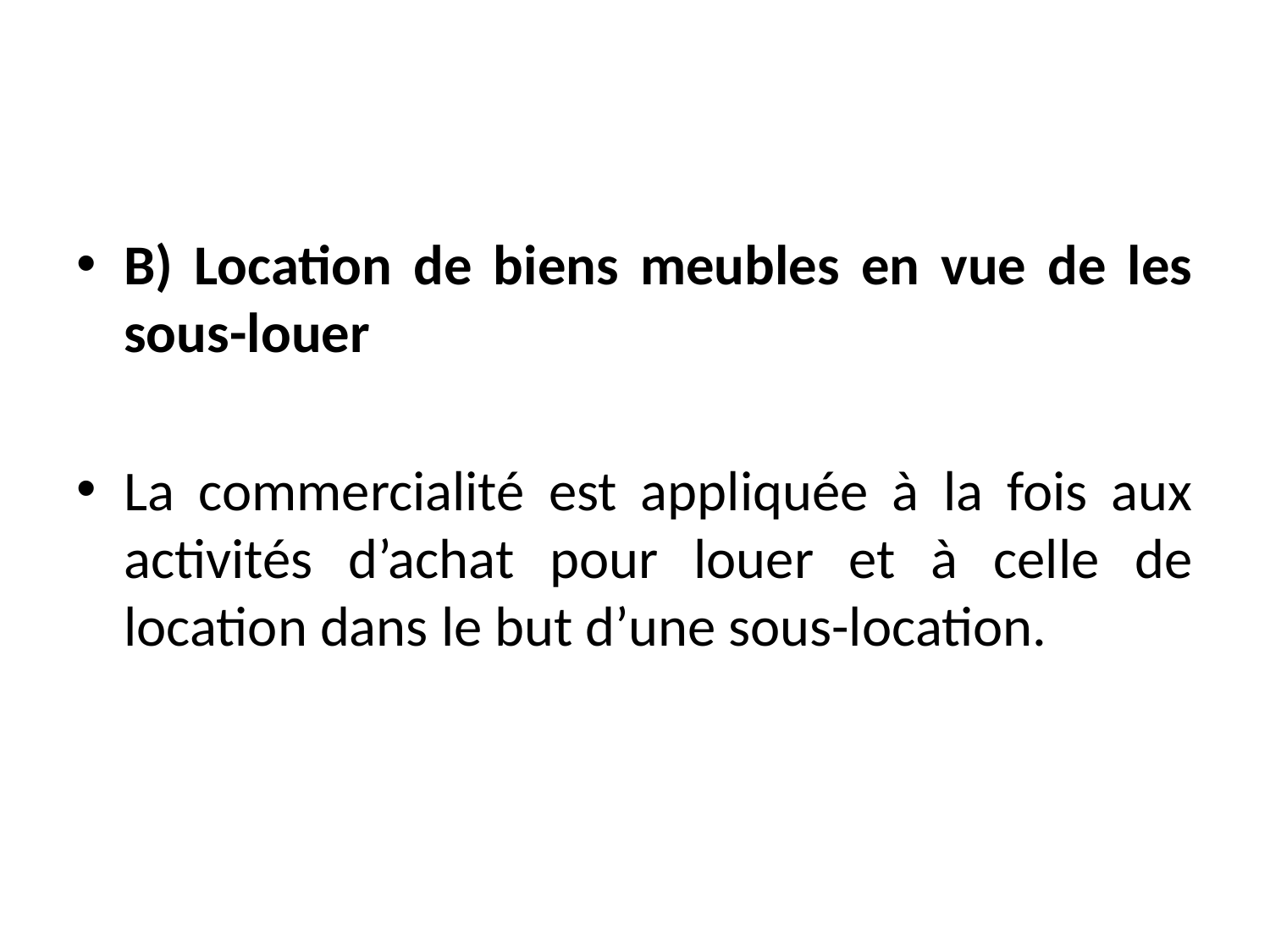

#
B) Location de biens meubles en vue de les sous-louer

La commercialité est appliquée à la fois aux activités d’achat pour louer et à celle de location dans le but d’une sous-location.